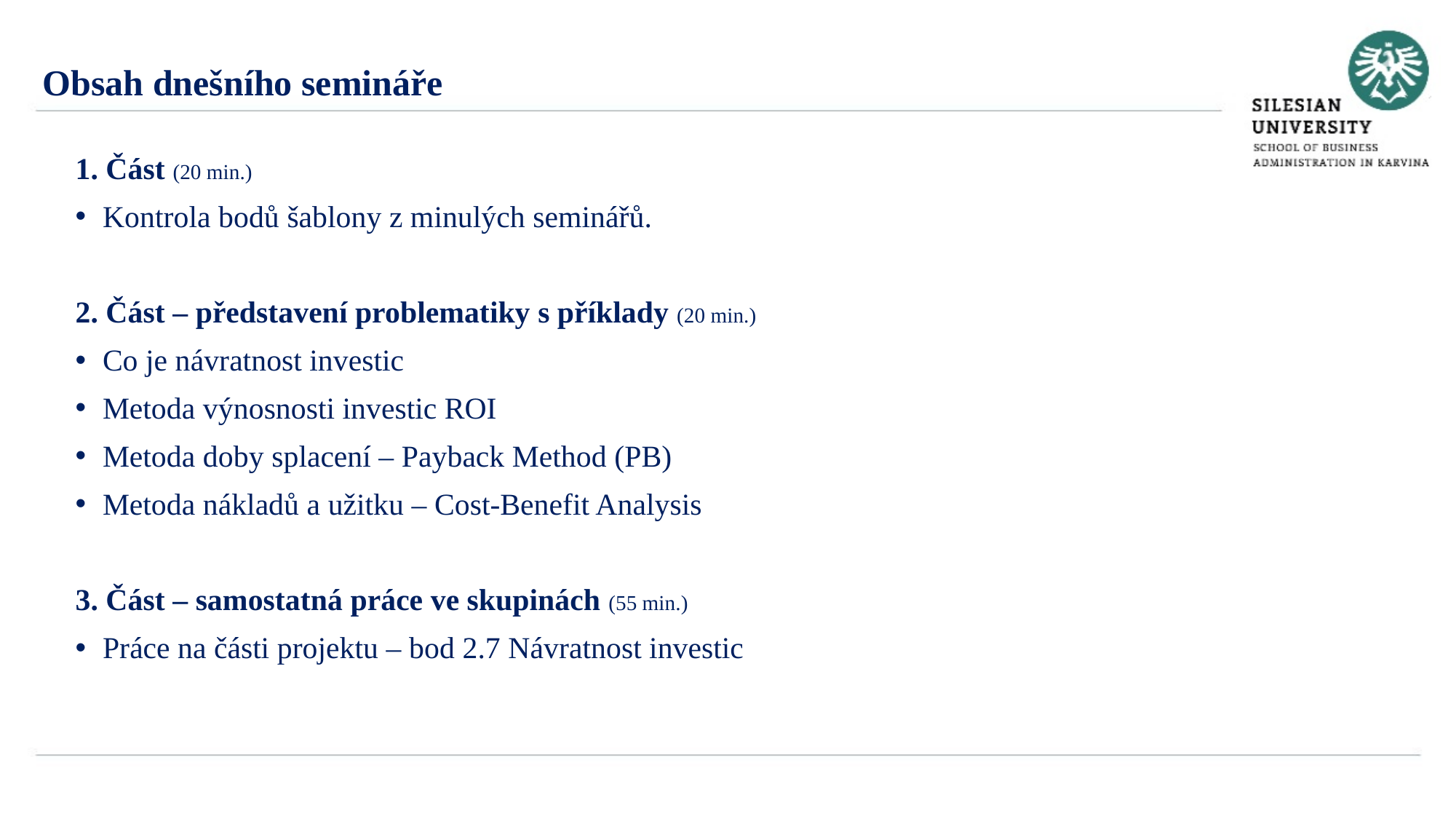

Obsah dnešního semináře
1. Část (20 min.)
Kontrola bodů šablony z minulých seminářů.

2. Část – představení problematiky s příklady (20 min.)
Co je návratnost investic
Metoda výnosnosti investic ROI
Metoda doby splacení – Payback Method (PB)
Metoda nákladů a užitku – Cost-Benefit Analysis

3. Část – samostatná práce ve skupinách (55 min.)
Práce na části projektu – bod 2.7 Návratnost investic

§))))))))))